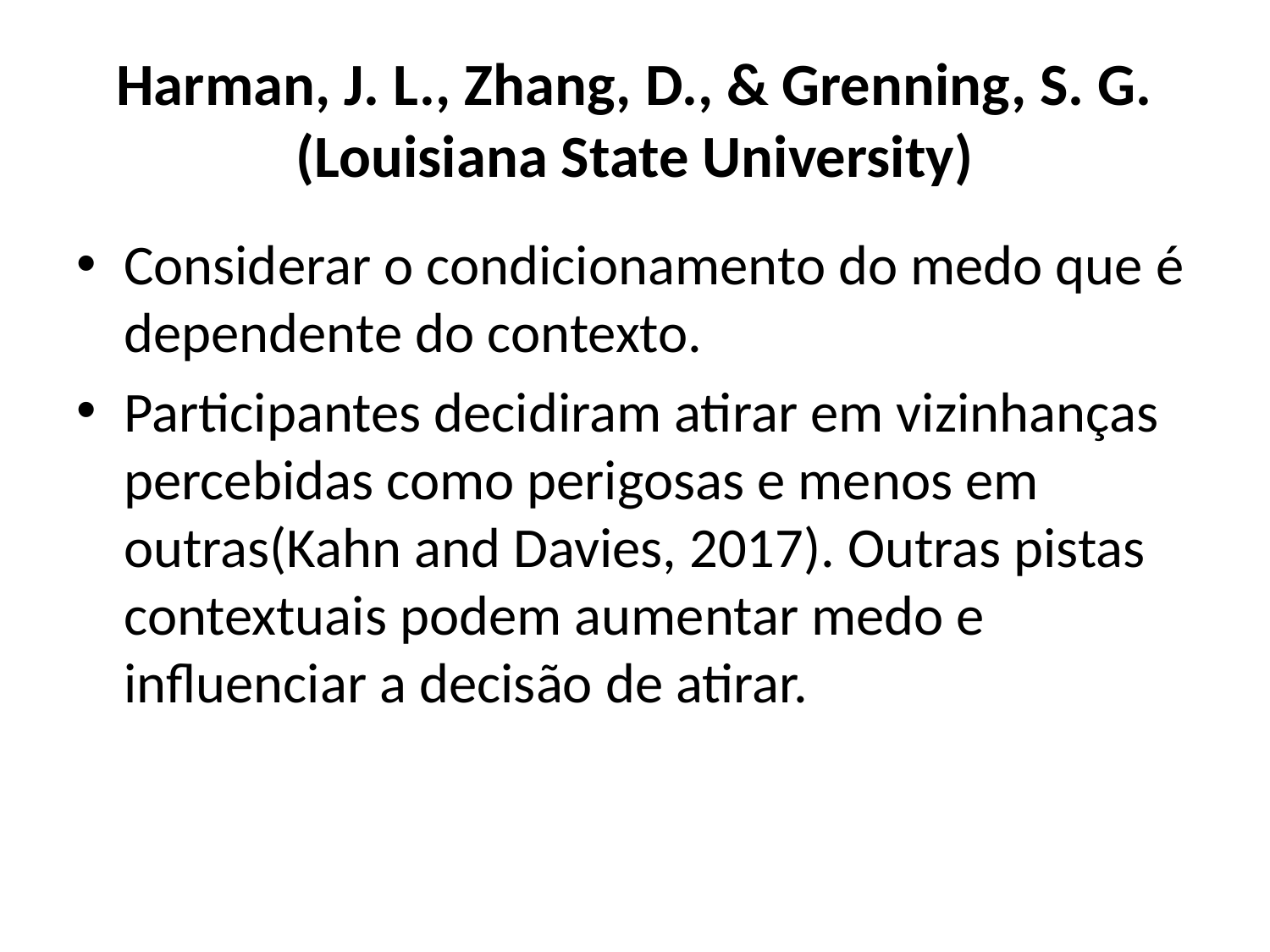

# Harman, J. L., Zhang, D., & Grenning, S. G. (Louisiana State University)
Considerar o condicionamento do medo que é dependente do contexto.
Participantes decidiram atirar em vizinhanças percebidas como perigosas e menos em outras(Kahn and Davies, 2017). Outras pistas contextuais podem aumentar medo e influenciar a decisão de atirar.